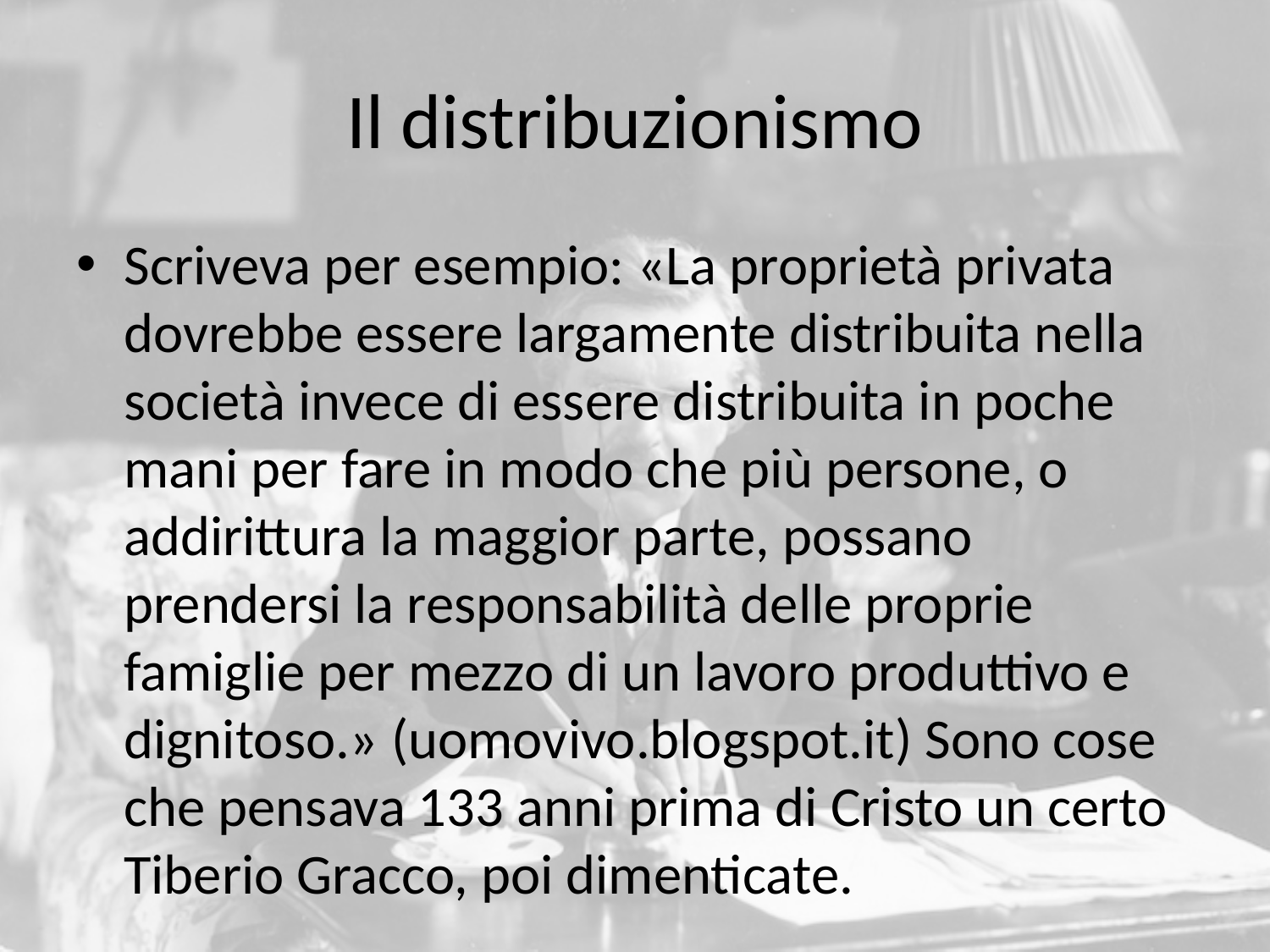

# Il distribuzionismo
Scriveva per esempio: «La proprietà privata dovrebbe essere largamente distribuita nella società invece di essere distribuita in poche mani per fare in modo che più persone, o addirittura la maggior parte, possano prendersi la responsabilità delle proprie famiglie per mezzo di un lavoro produttivo e dignitoso.» (uomovivo.blogspot.it) Sono cose che pensava 133 anni prima di Cristo un certo Tiberio Gracco, poi dimenticate.